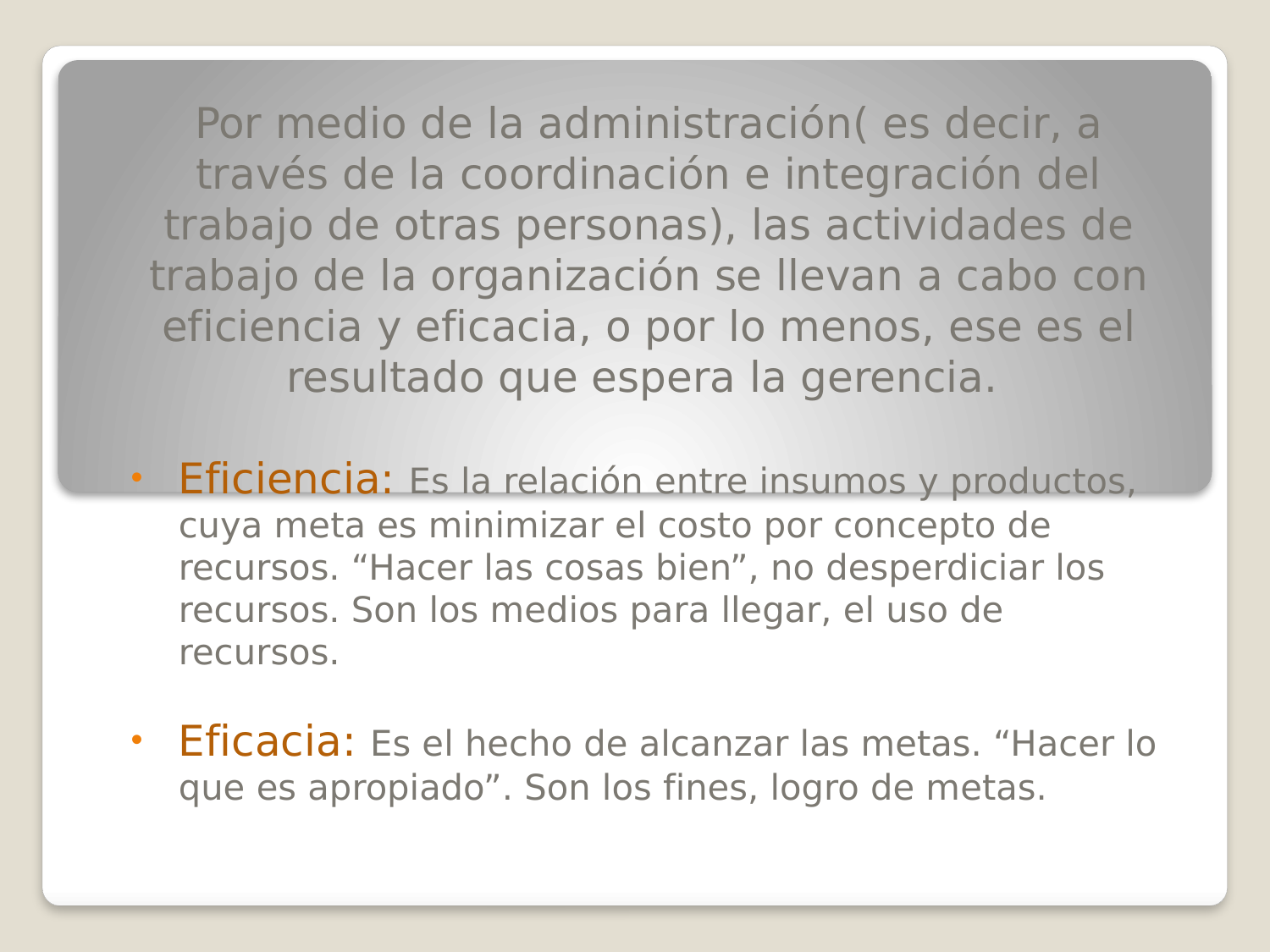

Por medio de la administración( es decir, a través de la coordinación e integración del trabajo de otras personas), las actividades de trabajo de la organización se llevan a cabo con eficiencia y eficacia, o por lo menos, ese es el resultado que espera la gerencia.

Eficiencia: Es la relación entre insumos y productos, cuya meta es minimizar el costo por concepto de recursos. “Hacer las cosas bien”, no desperdiciar los recursos. Son los medios para llegar, el uso de recursos.

Eficacia: Es el hecho de alcanzar las metas. “Hacer lo que es apropiado”. Son los fines, logro de metas.